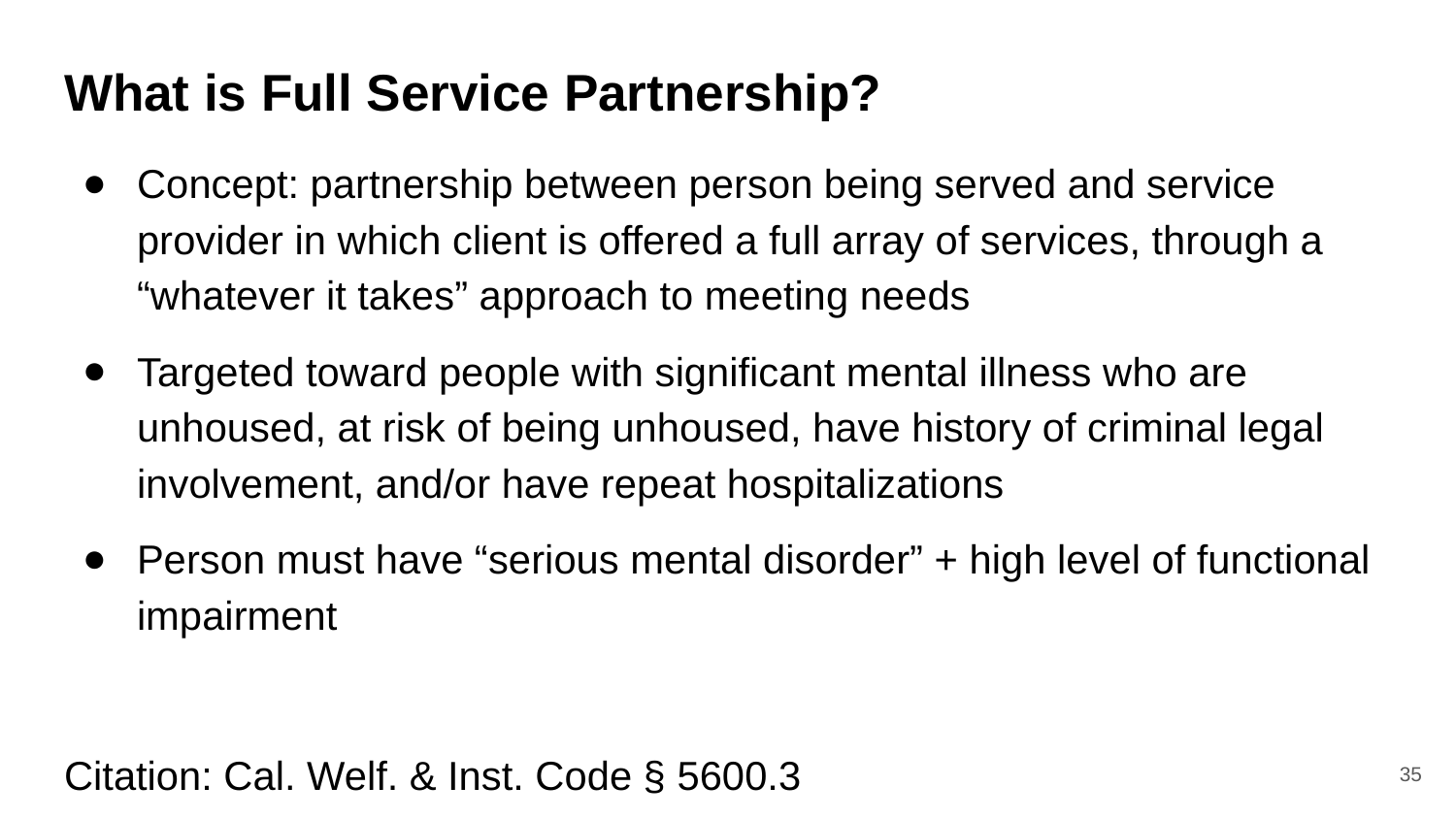

# What is Full Service Partnership?
Concept: partnership between person being served and service provider in which client is offered a full array of services, through a “whatever it takes” approach to meeting needs
Targeted toward people with significant mental illness who are unhoused, at risk of being unhoused, have history of criminal legal involvement, and/or have repeat hospitalizations
Person must have “serious mental disorder” + high level of functional impairment

Citation: Cal. Welf. & Inst. Code § 5600.3
35